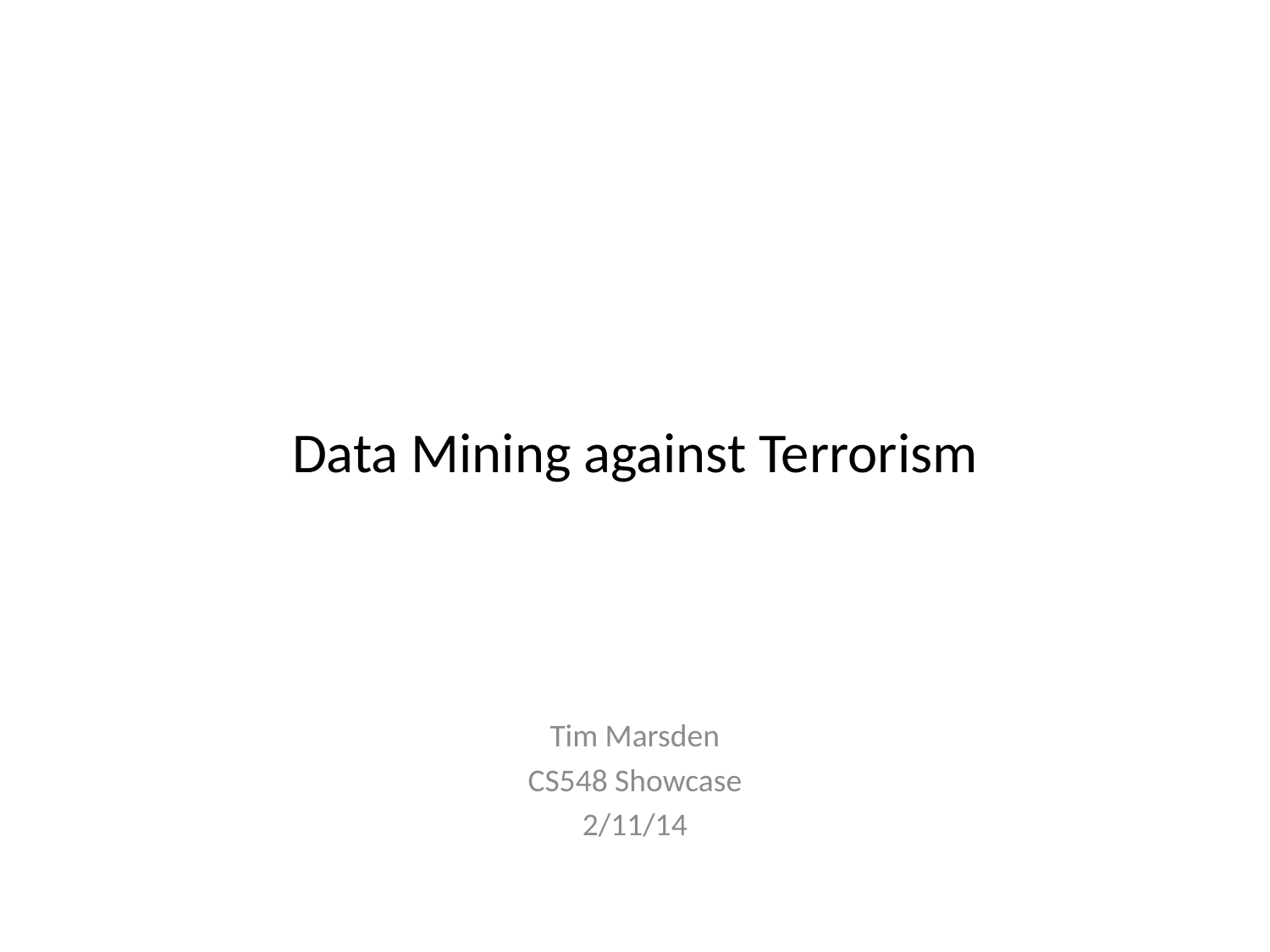

# Data Mining against Terrorism
Tim Marsden
CS548 Showcase
2/11/14